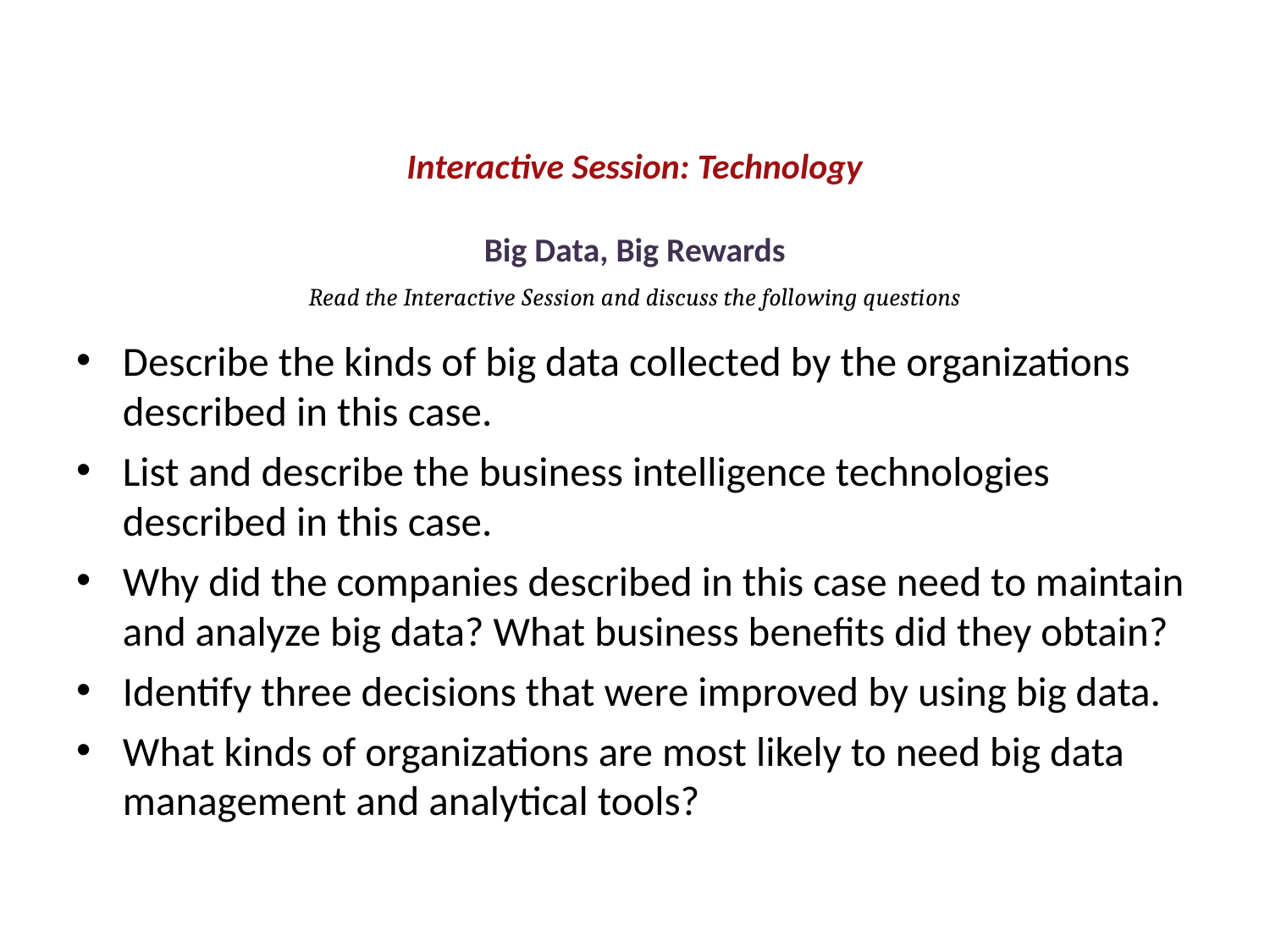

Big Data, Big Rewards
Describe the kinds of big data collected by the organizations described in this case.
List and describe the business intelligence technologies described in this case.
Why did the companies described in this case need to maintain and analyze big data? What business benefits did they obtain?
Identify three decisions that were improved by using big data.
What kinds of organizations are most likely to need big data management and analytical tools?